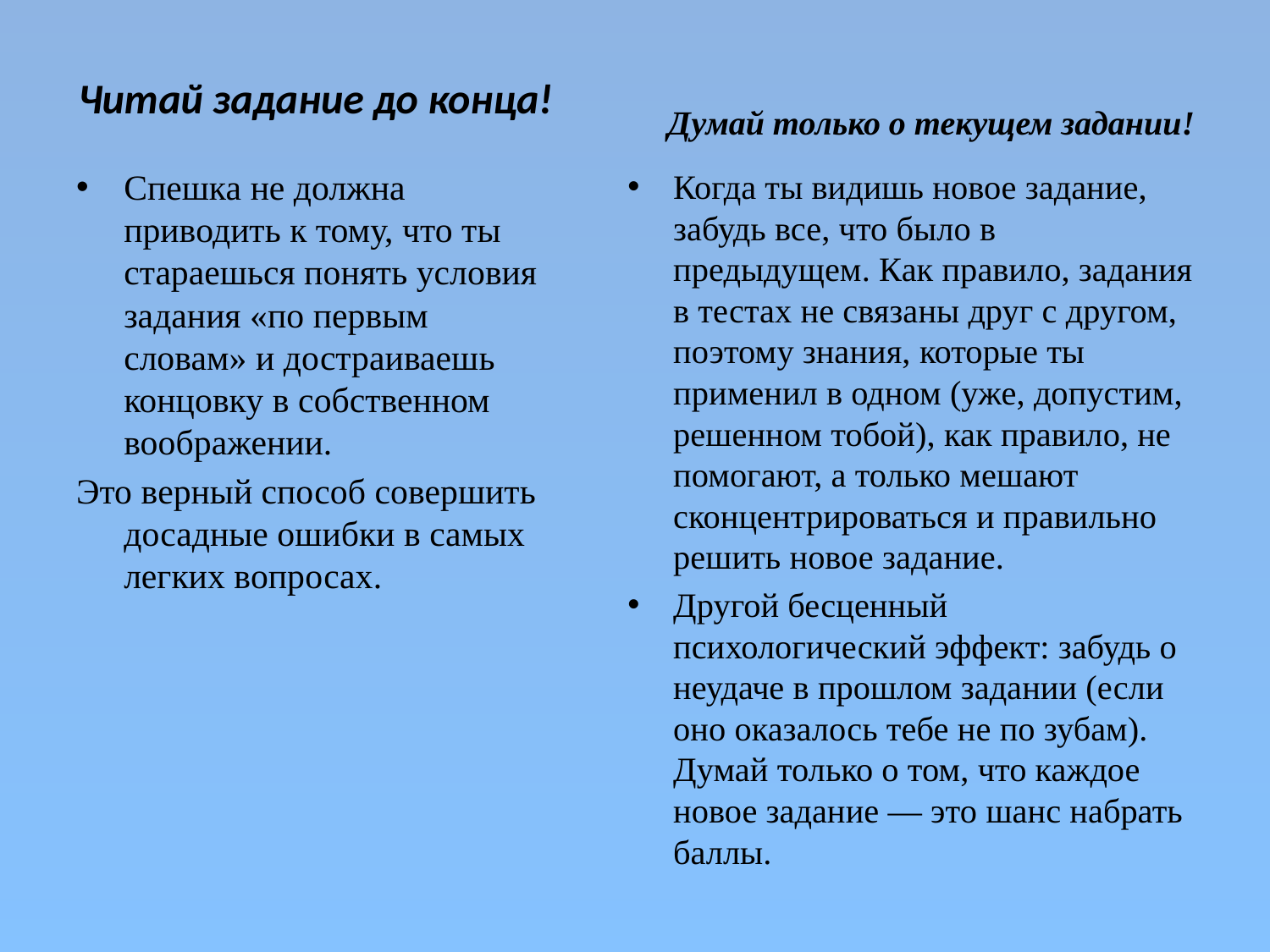

Читай задание до конца!
Думай только о текущем задании!
Спешка не должна приводить к тому, что ты стараешься понять условия задания «по первым словам» и достраиваешь концовку в собственном воображении.
Это верный способ совершить досадные ошибки в самых легких вопросах.

Когда ты видишь новое задание, забудь все, что было в предыдущем. Как правило, задания в тестах не связаны друг с другом, поэтому знания, которые ты применил в одном (уже, допустим, решенном тобой), как правило, не помогают, а только мешают сконцентрироваться и правильно решить новое задание.
Другой бесценный психологический эффект: забудь о неудаче в прошлом задании (если оно оказалось тебе не по зубам). Думай только о том, что каждое новое задание — это шанс набрать баллы.